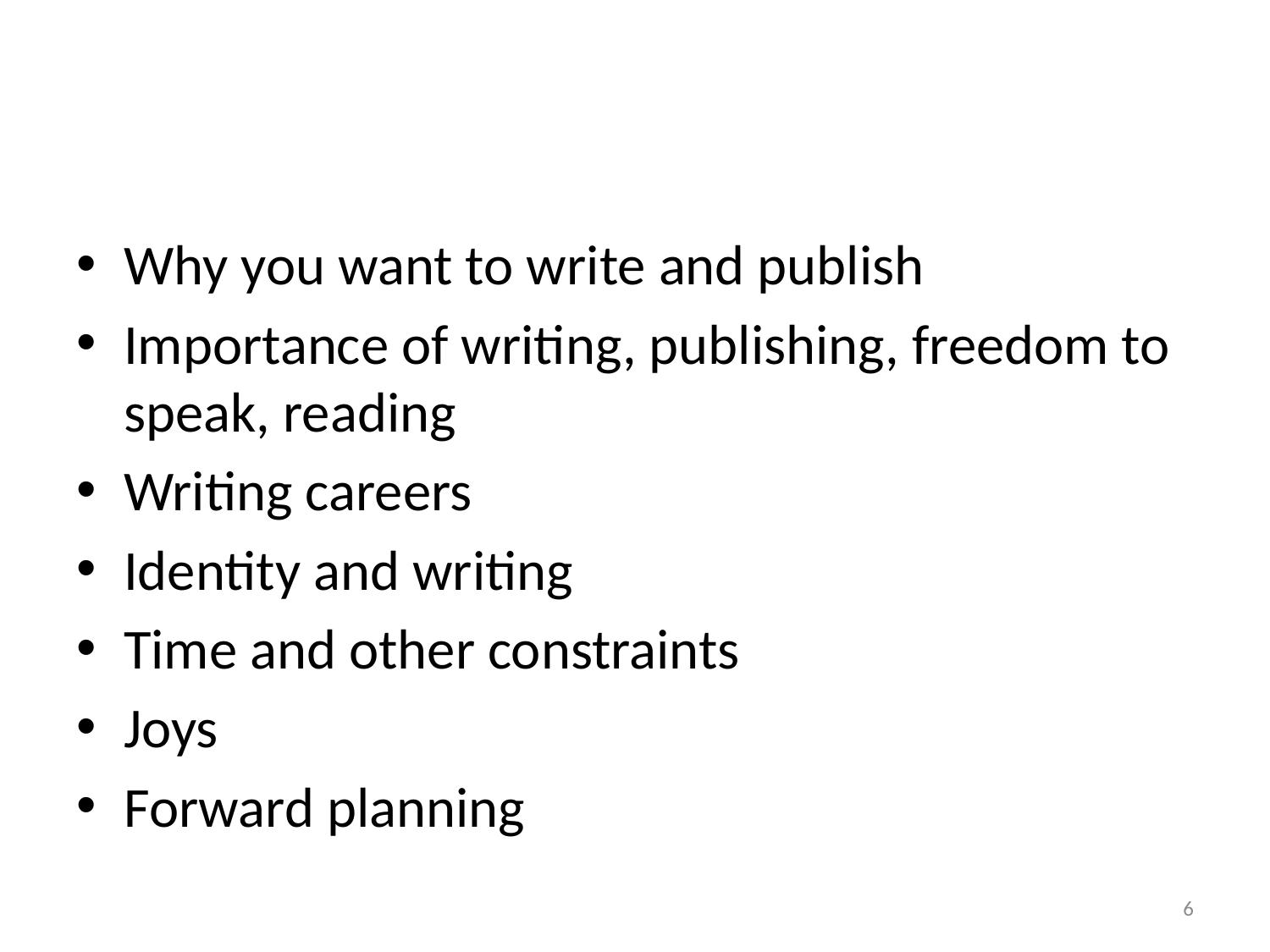

#
Why you want to write and publish
Importance of writing, publishing, freedom to speak, reading
Writing careers
Identity and writing
Time and other constraints
Joys
Forward planning

6